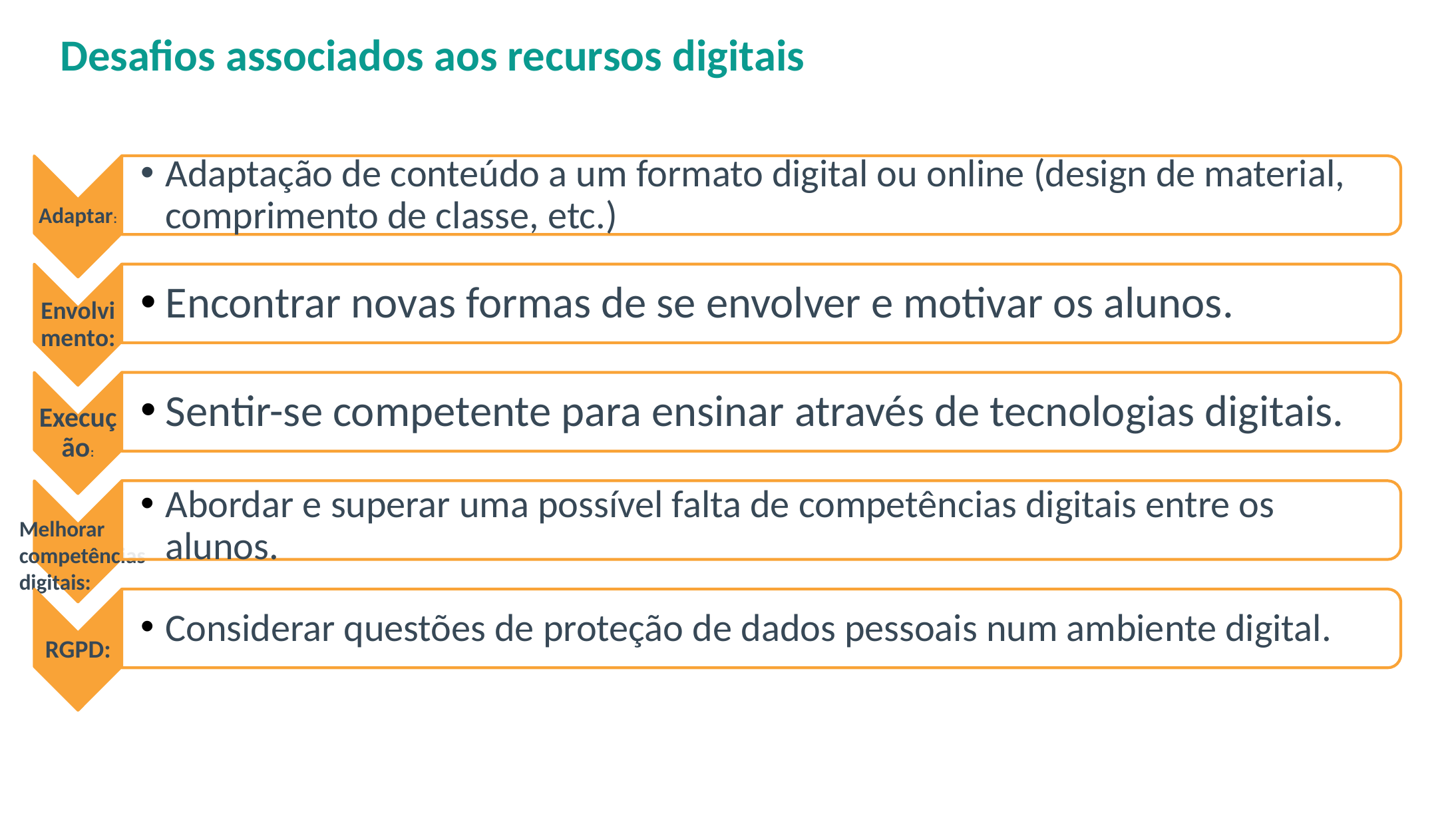

# Desafios associados aos recursos digitais

Adaptação de conteúdo a um formato digital ou online (design de material, comprimento de classe, etc.)

Adaptar:
Encontrar novas formas de se envolver e motivar os alunos.

Envolvimento:
Sentir-se competente para ensinar através de tecnologias digitais.

Execução:
Abordar e superar uma possível falta de competências digitais entre os alunos.
Melhorar competências digitais:

Considerar questões de proteção de dados pessoais num ambiente digital.

RGPD: